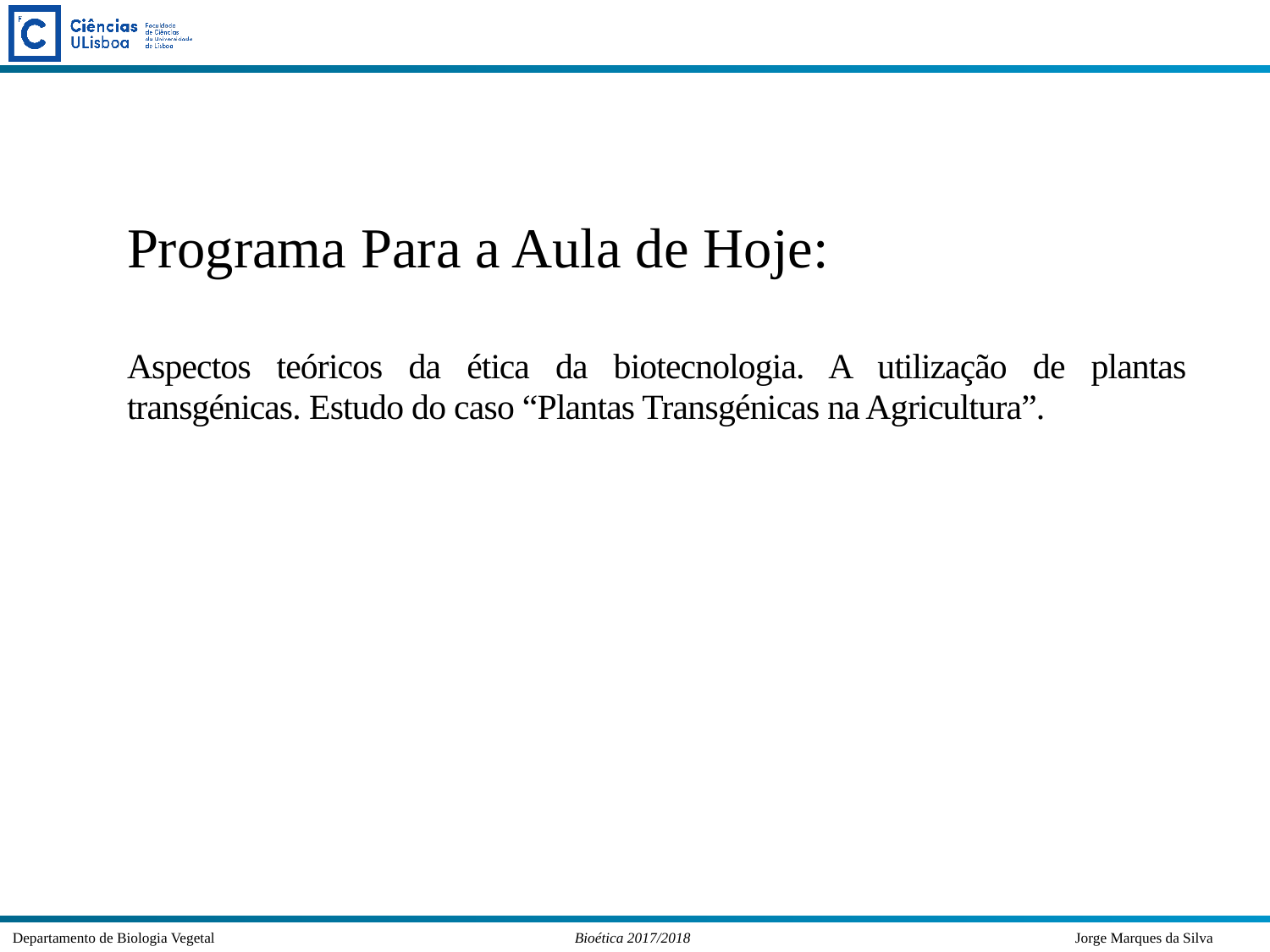

Programa Para a Aula de Hoje:
Aspectos teóricos da ética da biotecnologia. A utilização de plantas transgénicas. Estudo do caso “Plantas Transgénicas na Agricultura”.